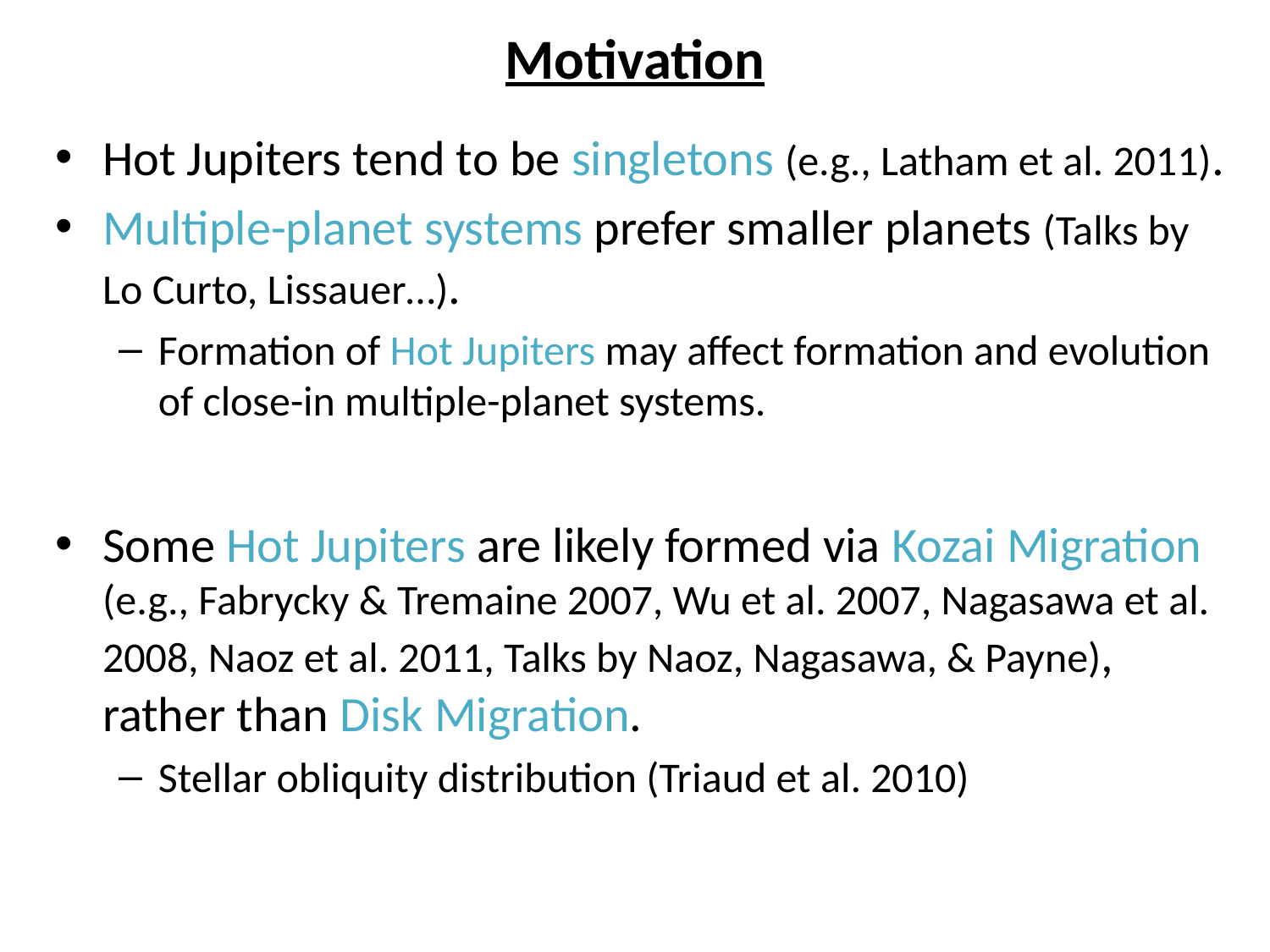

# Motivation
Hot Jupiters tend to be singletons (e.g., Latham et al. 2011).
Multiple-planet systems prefer smaller planets (Talks by Lo Curto, Lissauer…).
Formation of Hot Jupiters may affect formation and evolution of close-in multiple-planet systems.

Some Hot Jupiters are likely formed via Kozai Migration (e.g., Fabrycky & Tremaine 2007, Wu et al. 2007, Nagasawa et al. 2008, Naoz et al. 2011, Talks by Naoz, Nagasawa, & Payne), rather than Disk Migration.
Stellar obliquity distribution (Triaud et al. 2010)